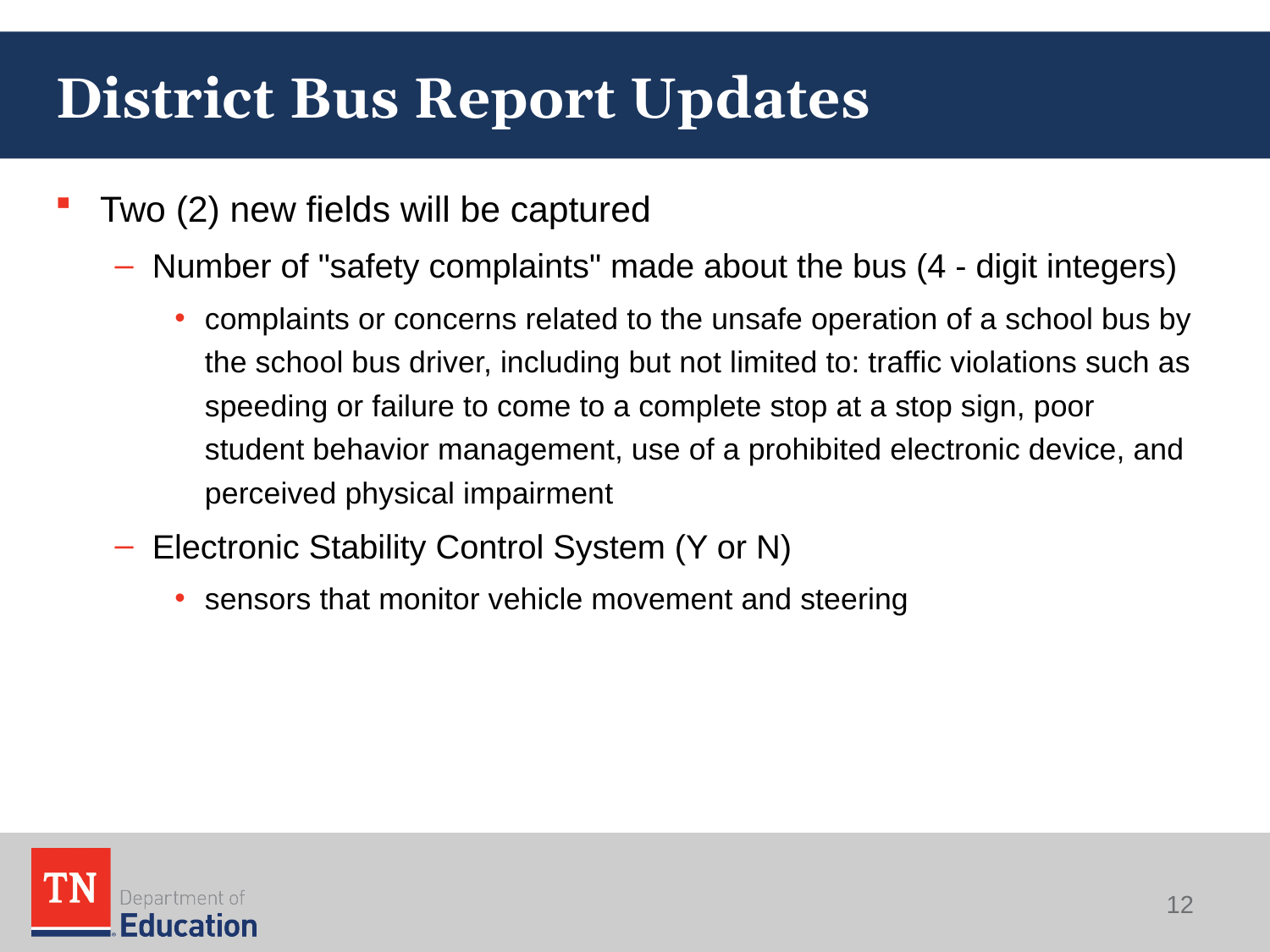

# District Bus Report Updates
Two (2) new fields will be captured
Number of "safety complaints" made about the bus (4 - digit integers)
complaints or concerns related to the unsafe operation of a school bus by the school bus driver, including but not limited to: traffic violations such as speeding or failure to come to a complete stop at a stop sign, poor student behavior management, use of a prohibited electronic device, and perceived physical impairment
Electronic Stability Control System (Y or N)
sensors that monitor vehicle movement and steering

12